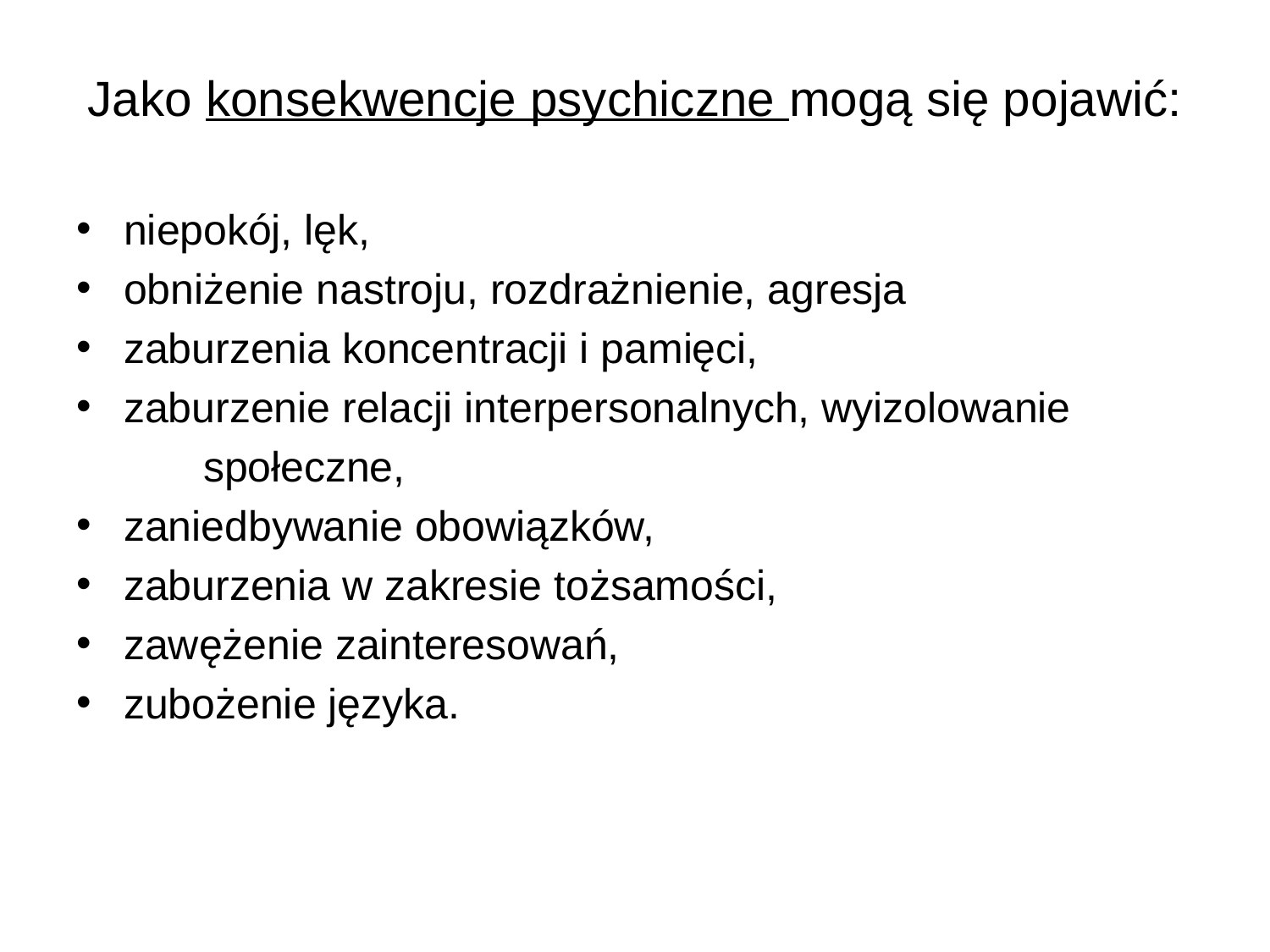

# Jako konsekwencje psychiczne mogą się pojawić:
niepokój, lęk,
obniżenie nastroju, rozdrażnienie, agresja
zaburzenia koncentracji i pamięci,
zaburzenie relacji interpersonalnych, wyizolowanie
	społeczne,
zaniedbywanie obowiązków,
zaburzenia w zakresie tożsamości,
zawężenie zainteresowań,
zubożenie języka.